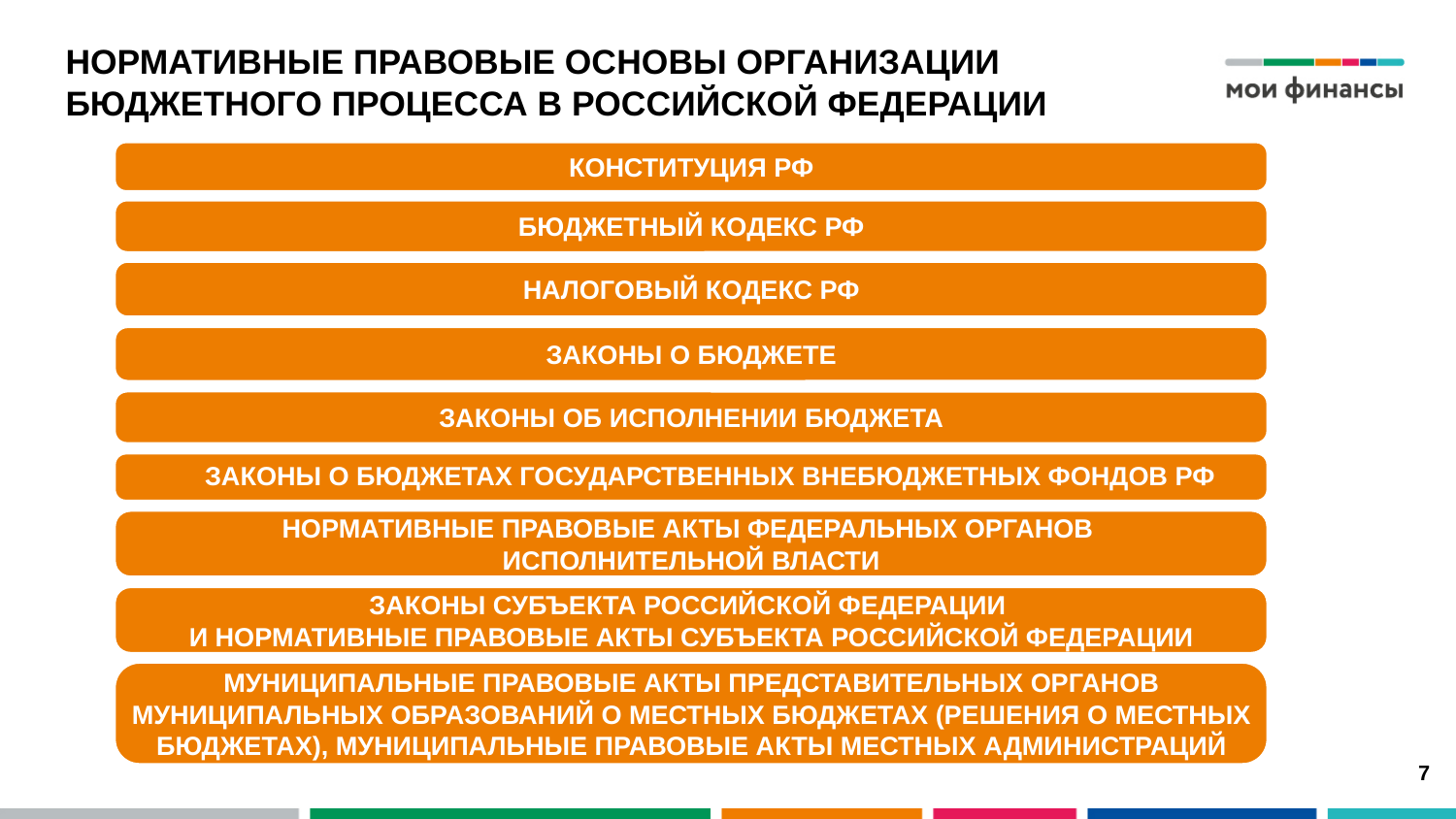

Нормативные правовые основы организации бюджетного процесса в Российской Федерации
КОНСТИТУЦИЯ РФ
БЮДЖЕТНЫЙ КОДЕКС РФ
НАЛОГОВЫЙ КОДЕКС РФ
ЗАКОНЫ О БЮДЖЕТЕ

ЗАКОНЫ ОБ ИСПОЛНЕНИИ БЮДЖЕТА

ЗАКОНЫ О БЮДЖЕТАХ ГОСУДАРСТВЕННЫХ ВНЕБЮДЖЕТНЫХ ФОНДОВ РФ
НОРМАТИВНЫЕ ПРАВОВЫЕ АКТЫ ФЕДЕРАЛЬНЫХ ОРГАНОВ
ИСПОЛНИТЕЛЬНОЙ ВЛАСТИ
ЗАКОНЫ СУБЪЕКТА РОССИЙСКОЙ ФЕДЕРАЦИИ
И НОРМАТИВНЫЕ ПРАВОВЫЕ АКТЫ СУБЪЕКТА РОССИЙСКОЙ ФЕДЕРАЦИИ
МУНИЦИПАЛЬНЫЕ ПРАВОВЫЕ АКТЫ ПРЕДСТАВИТЕЛЬНЫХ ОРГАНОВ МУНИЦИПАЛЬНЫХ ОБРАЗОВАНИЙ О МЕСТНЫХ БЮДЖЕТАХ (РЕШЕНИЯ О МЕСТНЫХ БЮДЖЕТАХ), МУНИЦИПАЛЬНЫЕ ПРАВОВЫЕ АКТЫ МЕСТНЫХ АДМИНИСТРАЦИЙ
7